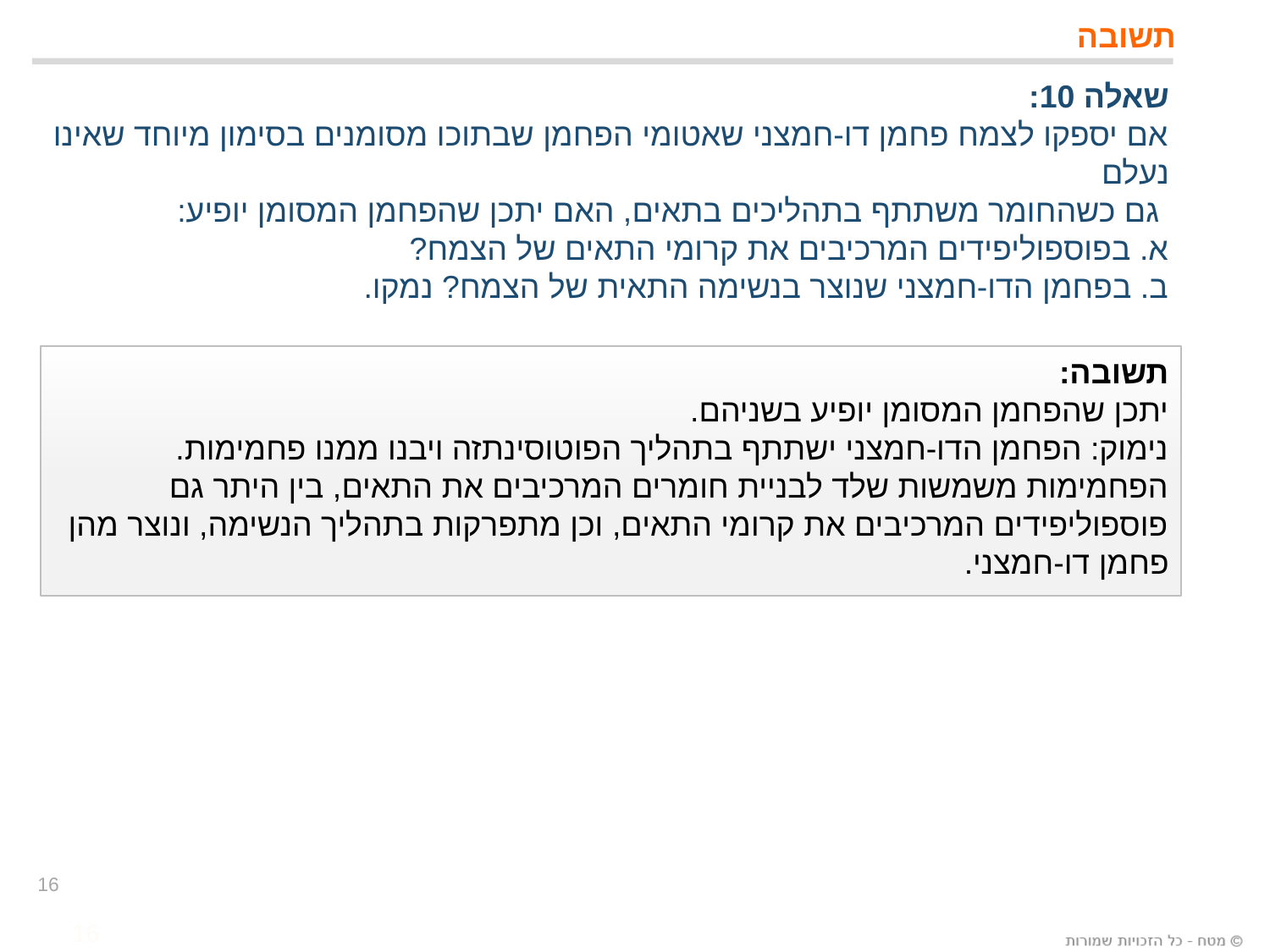

# תשובה

שאלה 10:
אם יספקו לצמח פחמן דו-חמצני שאטומי הפחמן שבתוכו מסומנים בסימון מיוחד שאינו נעלם
 גם כשהחומר משתתף בתהליכים בתאים, האם יתכן שהפחמן המסומן יופיע:
א. בפוספוליפידים המרכיבים את קרומי התאים של הצמח?
ב. בפחמן הדו-חמצני שנוצר בנשימה התאית של הצמח? נמקו.
תשובה:
יתכן שהפחמן המסומן יופיע בשניהם.
נימוק: הפחמן הדו-חמצני ישתתף בתהליך הפוטוסינתזה ויבנו ממנו פחמימות. הפחמימות משמשות שלד לבניית חומרים המרכיבים את התאים, בין היתר גם פוספוליפידים המרכיבים את קרומי התאים, וכן מתפרקות בתהליך הנשימה, ונוצר מהן פחמן דו-חמצני.
16
16